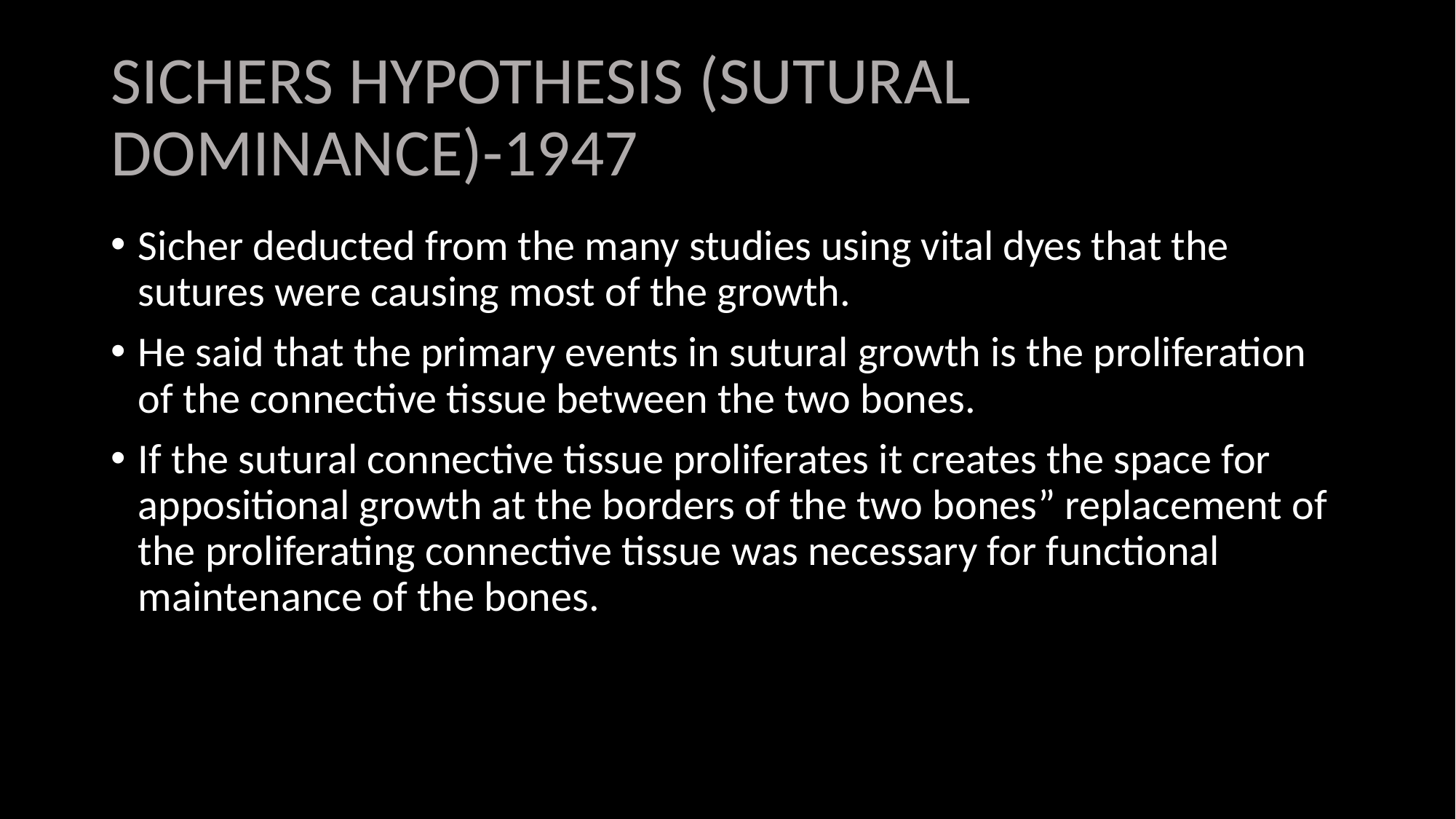

# SICHERS HYPOTHESIS (SUTURAL DOMINANCE)-1947
Sicher deducted from the many studies using vital dyes that the sutures were causing most of the growth.
He said that the primary events in sutural growth is the proliferation of the connective tissue between the two bones.
If the sutural connective tissue proliferates it creates the space for appositional growth at the borders of the two bones” replacement of the proliferating connective tissue was necessary for functional maintenance of the bones.